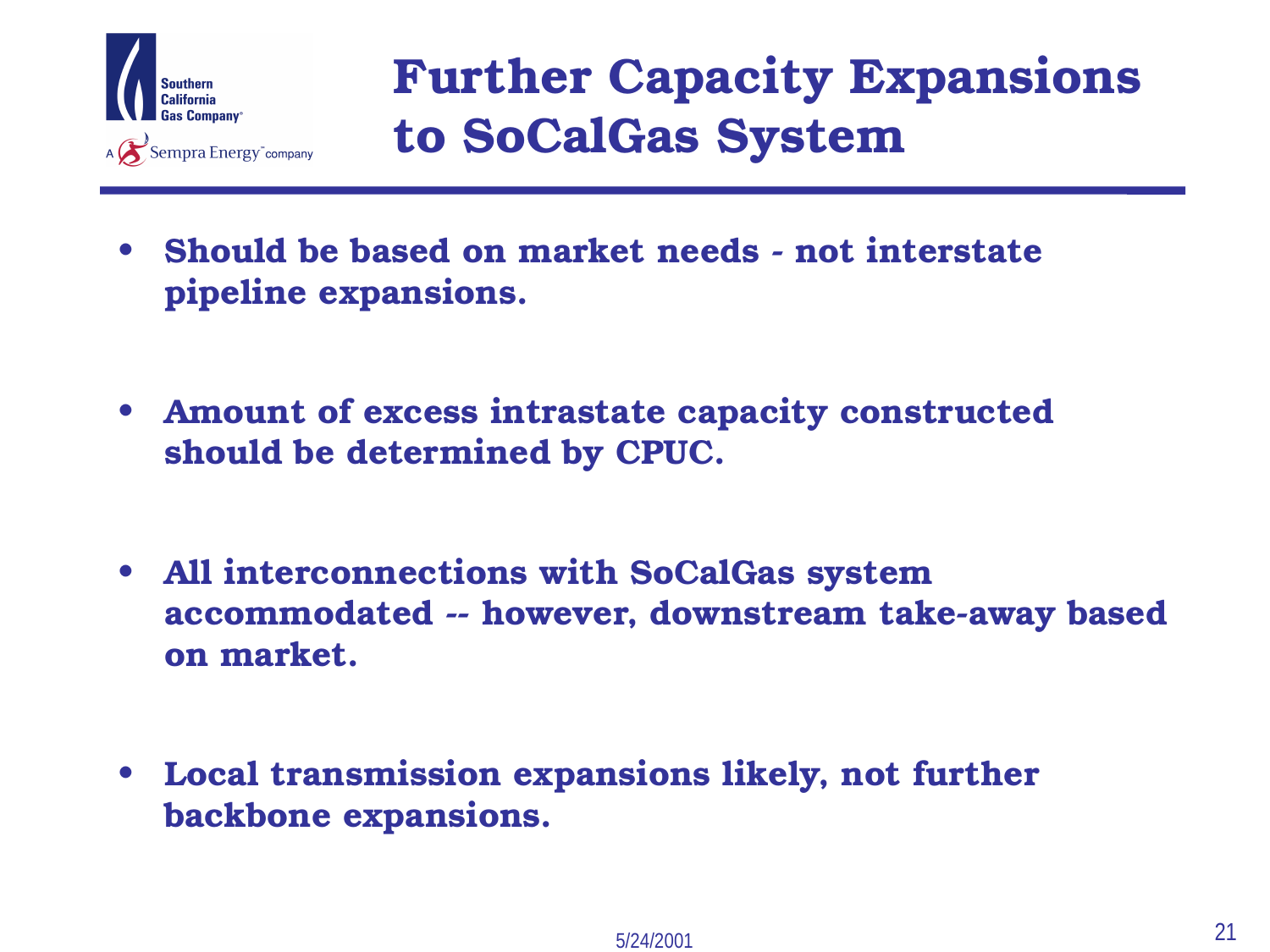

21
5/24/2001
# Further Capacity Expansions to SoCalGas System
Should be based on market needs - not interstate pipeline expansions.

Amount of excess intrastate capacity constructed should be determined by CPUC.

All interconnections with SoCalGas system accommodated -- however, downstream take-away based on market.

Local transmission expansions likely, not further backbone expansions.